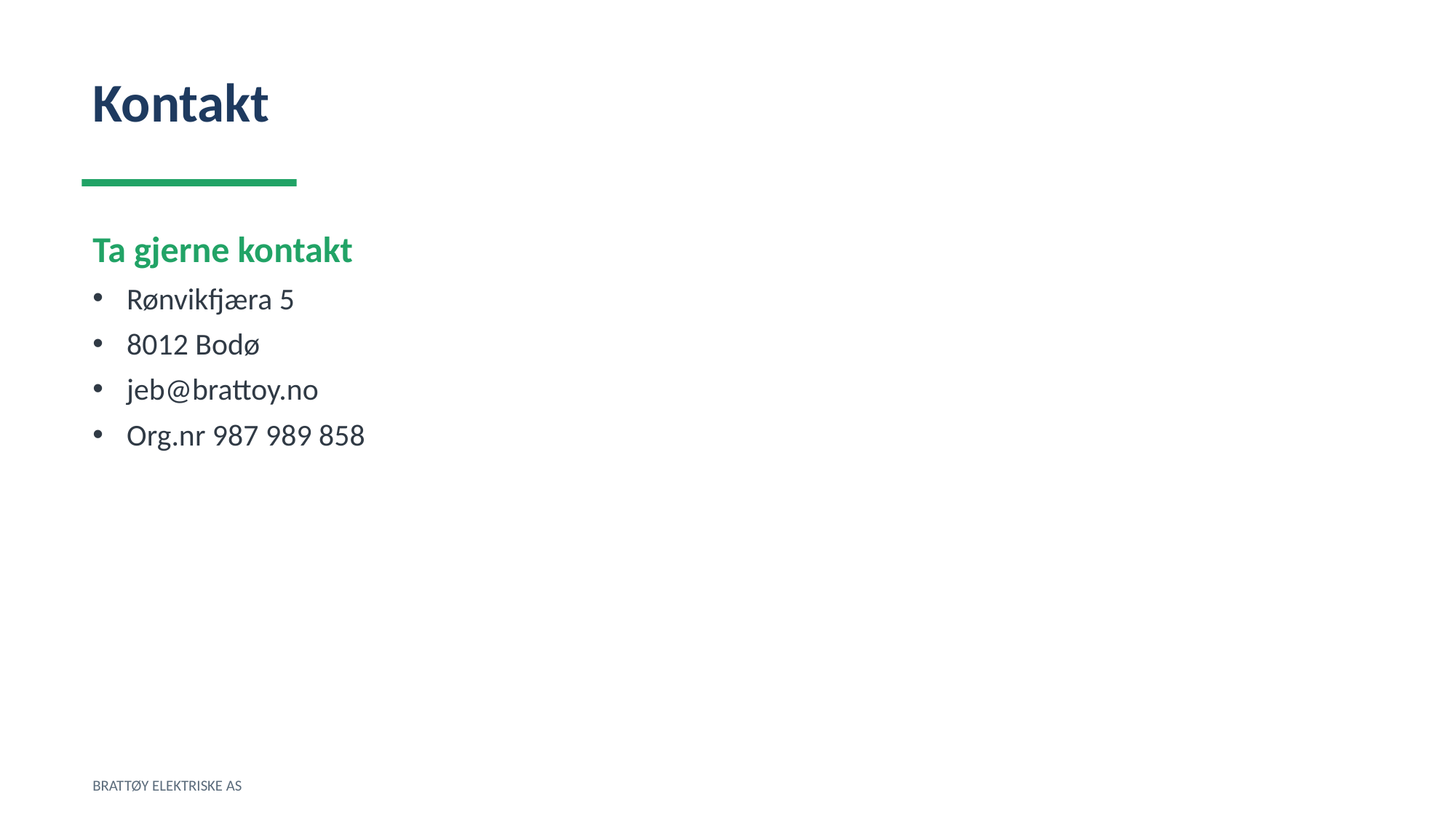

Kontakt

Ta gjerne kontakt
Rønvikfjæra 5
8012 Bodø
jeb@brattoy.no
Org.nr 987 989 858
BRATTØY ELEKTRISKE AS